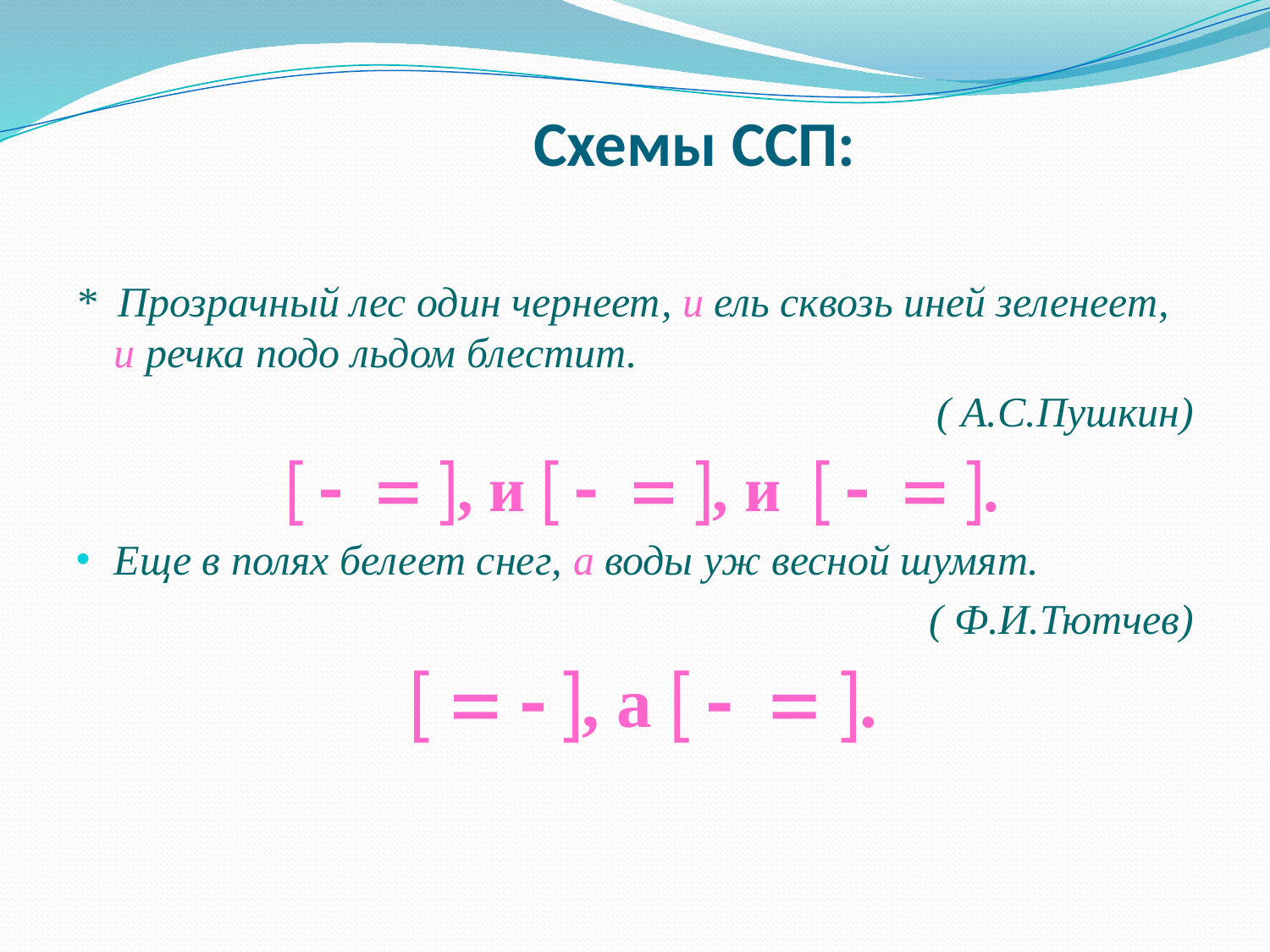

# Схемы ССП:
*  Прозрачный лес один чернеет, и ель сквозь иней зеленеет, и речка подо льдом блестит.
( А.С.Пушкин)
 [ −  = ], и [ −  = ], и  [ −  = ].
Еще в полях белеет снег, а воды уж весной шумят.
( Ф.И.Тютчев)
 [ = − ], а [ −  = ].